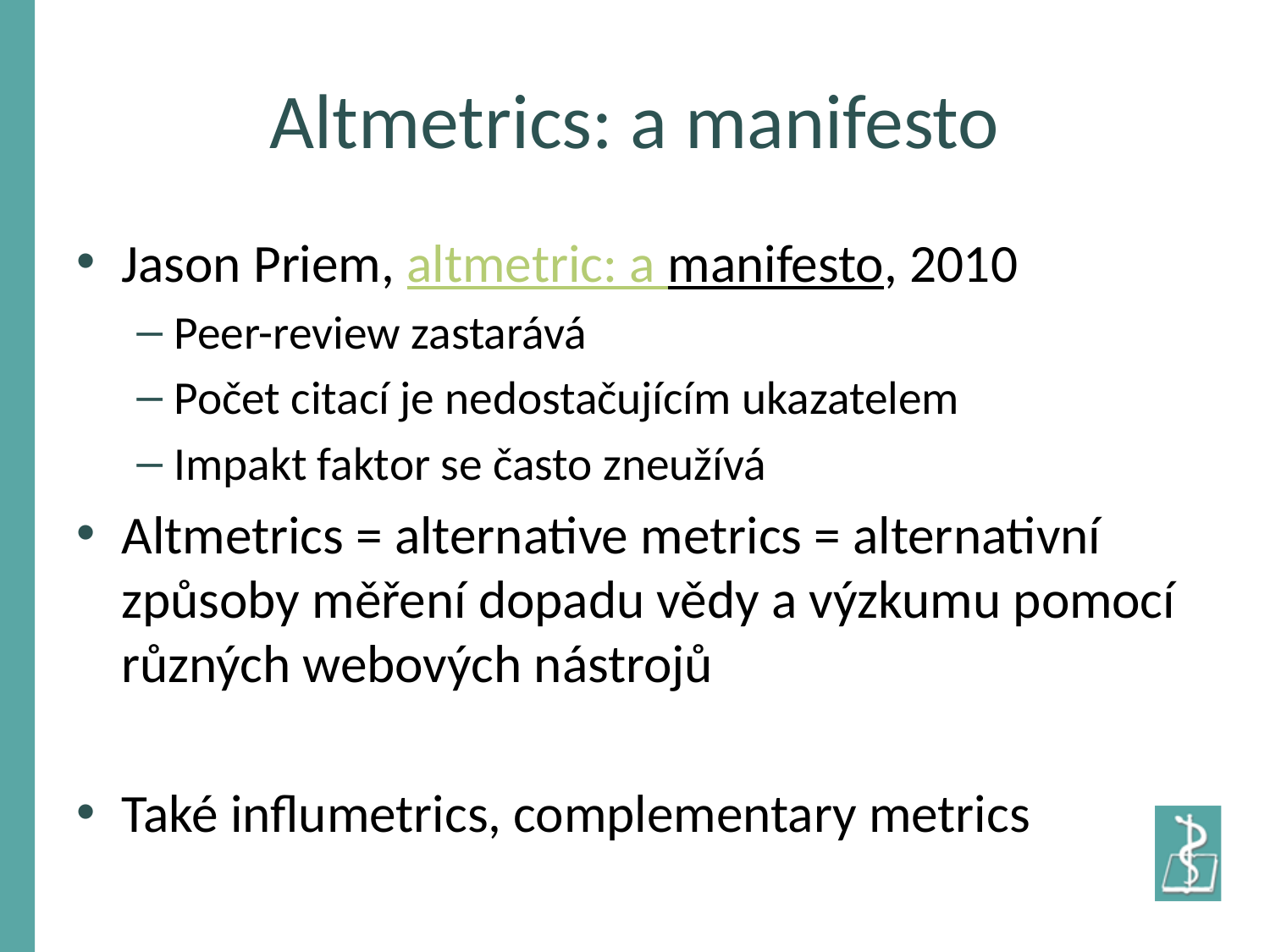

# Altmetrics: a manifesto
Jason Priem, altmetric: a manifesto, 2010
Peer-review zastarává
Počet citací je nedostačujícím ukazatelem
Impakt faktor se často zneužívá
Altmetrics = alternative metrics = alternativní způsoby měření dopadu vědy a výzkumu pomocí různých webových nástrojů

Také influmetrics, complementary metrics